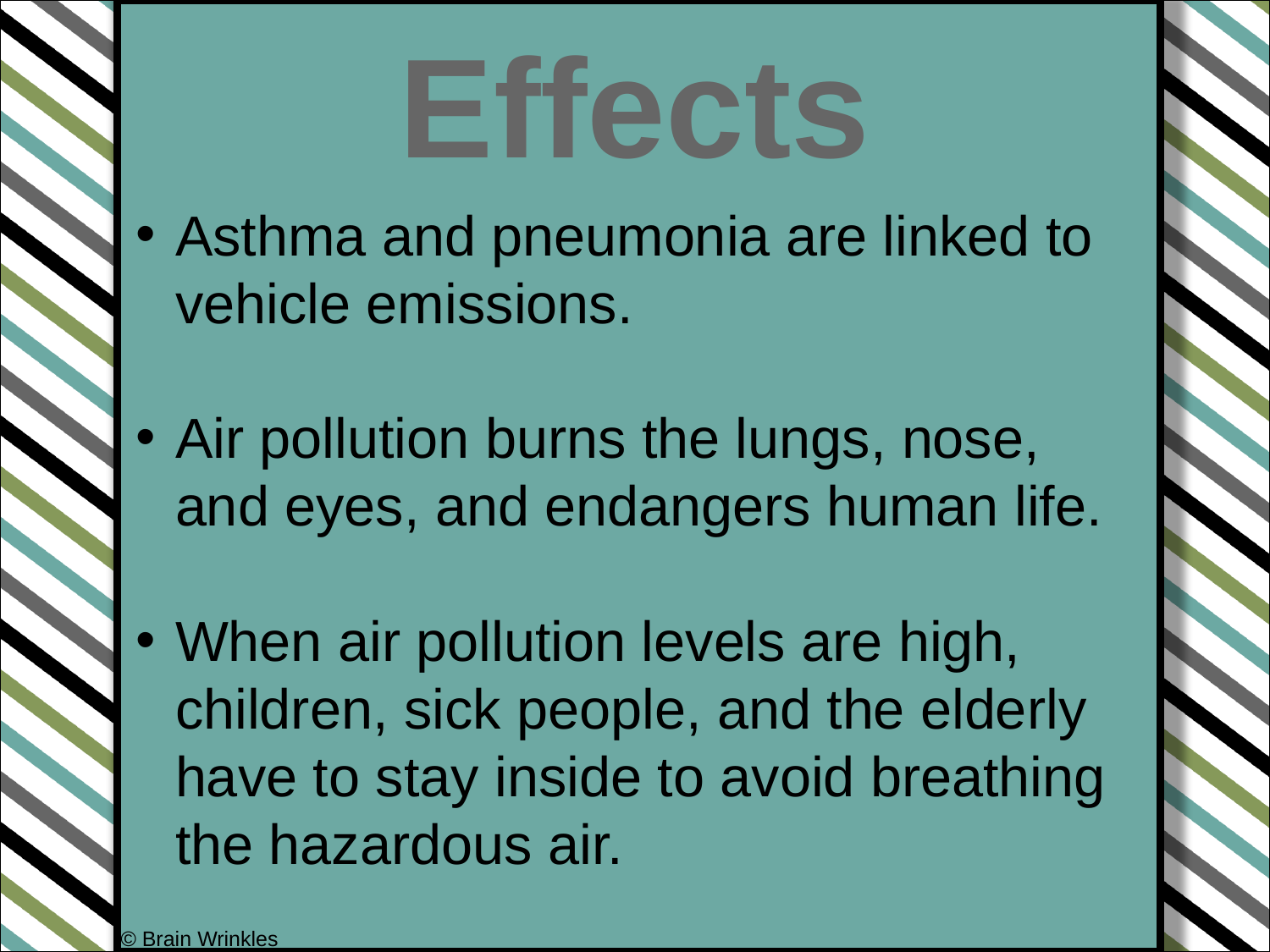

Effects
Asthma and pneumonia are linked to vehicle emissions.

Air pollution burns the lungs, nose, and eyes, and endangers human life.

When air pollution levels are high, children, sick people, and the elderly have to stay inside to avoid breathing the hazardous air.

© Brain Wrinkles